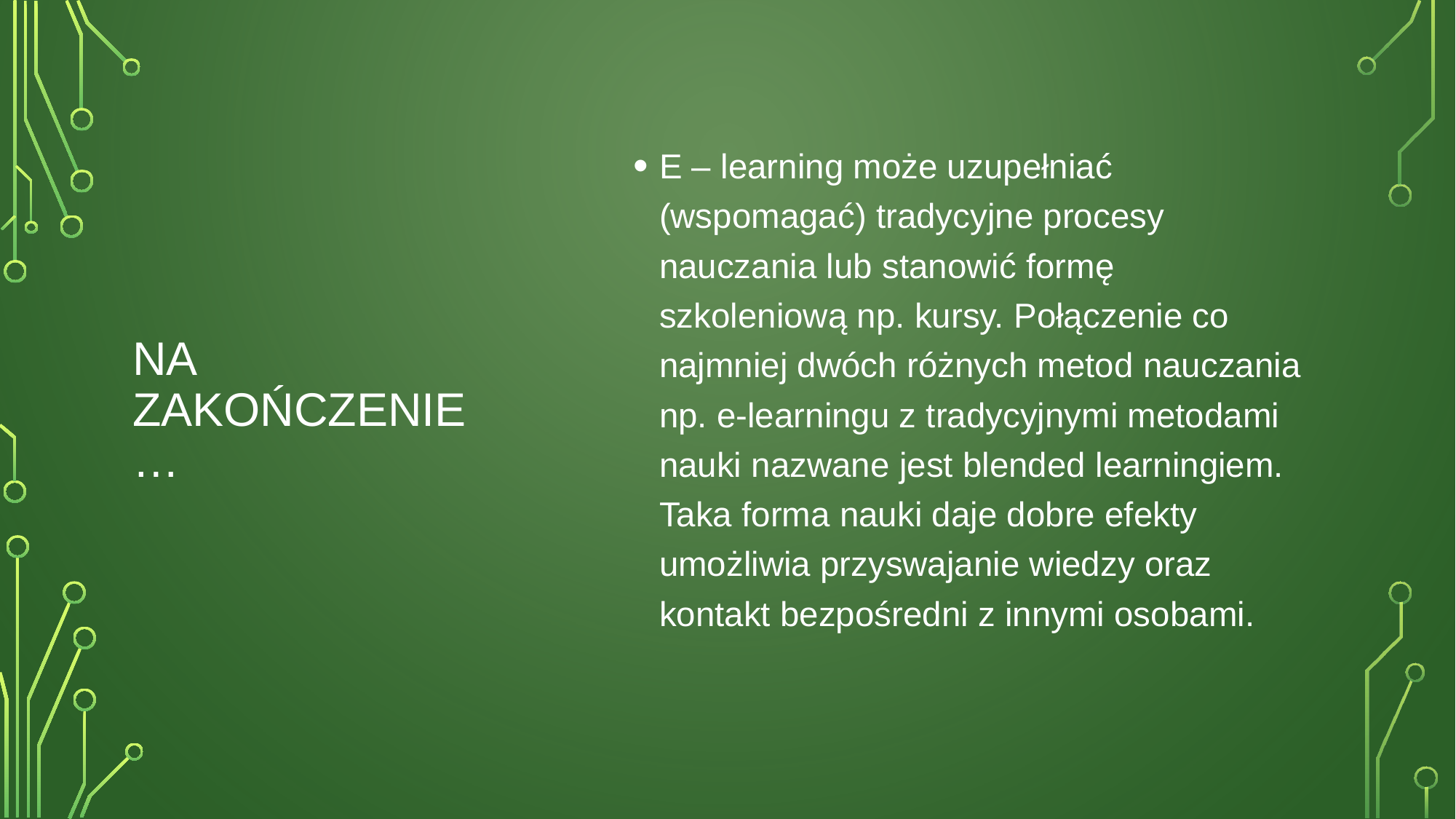

# Na zakończenie…
E – learning może uzupełniać (wspomagać) tradycyjne procesy nauczania lub stanowić formę szkoleniową np. kursy. Połączenie co najmniej dwóch różnych metod nauczania np. e-learningu z tradycyjnymi metodami nauki nazwane jest blended learningiem. Taka forma nauki daje dobre efekty umożliwia przyswajanie wiedzy oraz kontakt bezpośredni z innymi osobami.